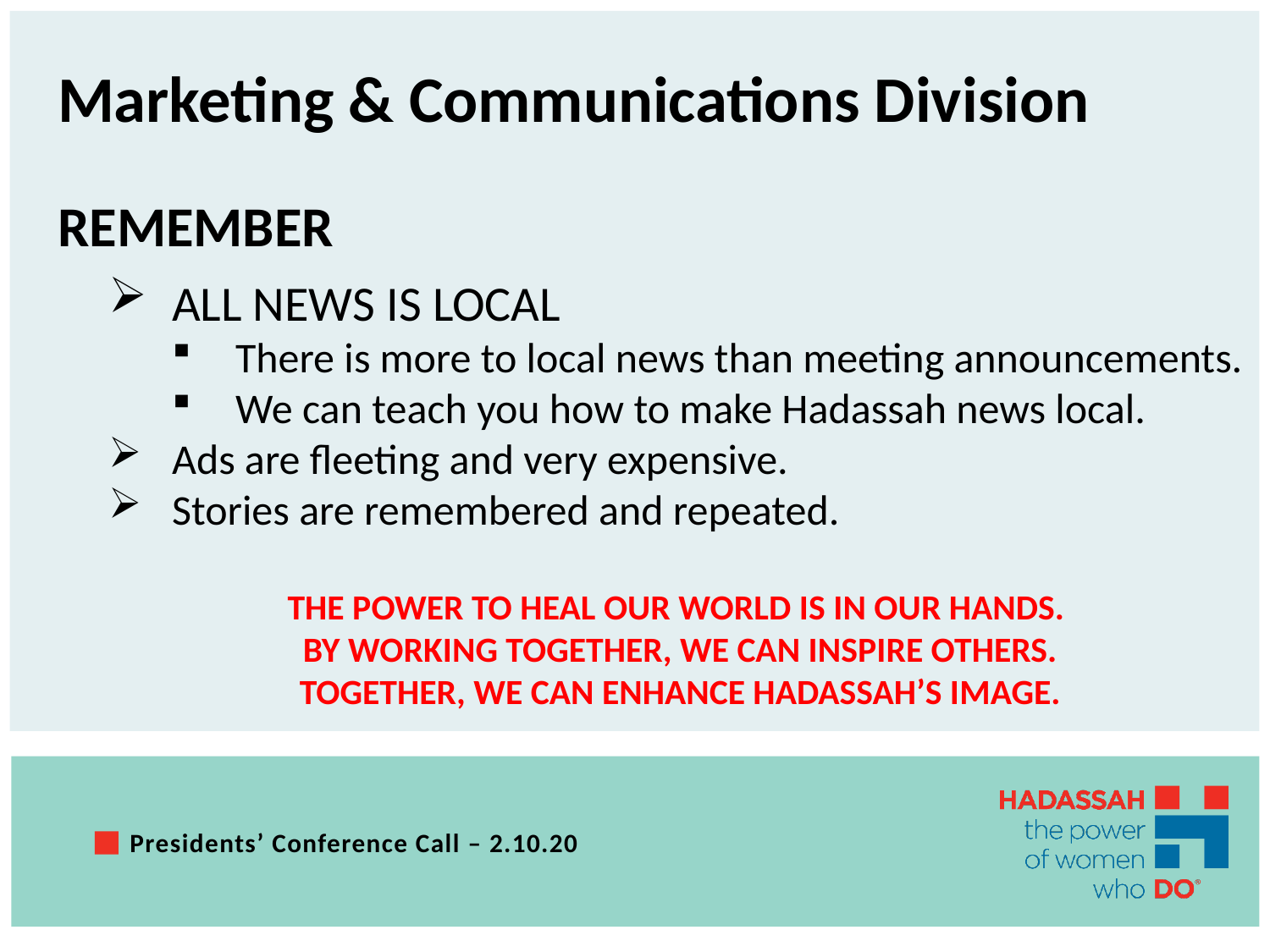

# Marketing & Communications Division
REMEMBER

ALL NEWS IS LOCAL
There is more to local news than meeting announcements.
We can teach you how to make Hadassah news local.
Ads are fleeting and very expensive.
Stories are remembered and repeated.

THE POWER TO HEAL OUR WORLD IS IN OUR HANDS.
BY WORKING TOGETHER, WE CAN INSPIRE OTHERS.
TOGETHER, WE CAN ENHANCE HADASSAH’S IMAGE.
Presidents’ Conference Call – 2.10.20